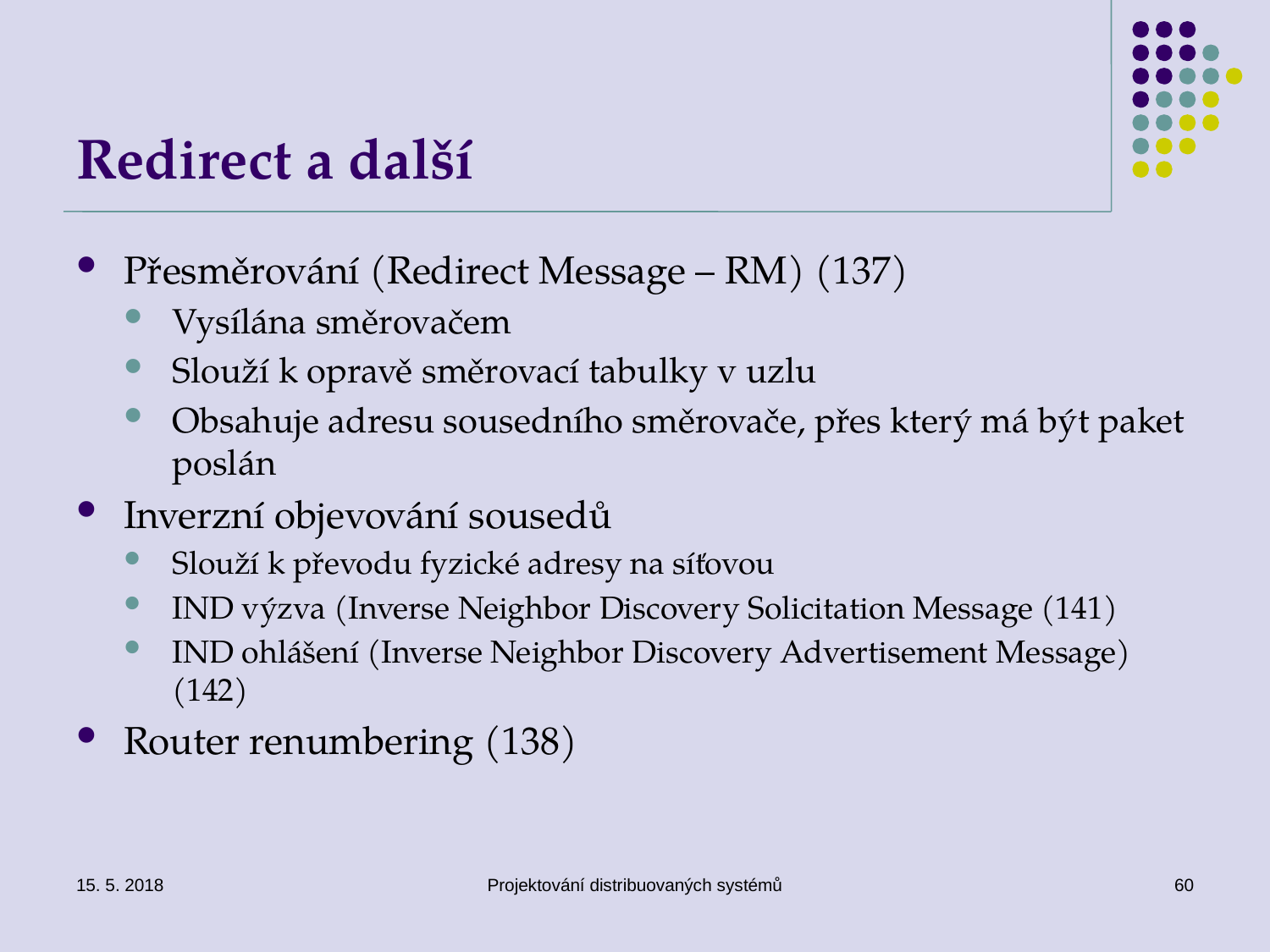

# Redirect a další
Přesměrování (Redirect Message – RM) (137)
Vysílána směrovačem
Slouží k opravě směrovací tabulky v uzlu
Obsahuje adresu sousedního směrovače, přes který má být paket poslán
Inverzní objevování sousedů
Slouží k převodu fyzické adresy na síťovou
IND výzva (Inverse Neighbor Discovery Solicitation Message (141)
IND ohlášení (Inverse Neighbor Discovery Advertisement Message) (142)
Router renumbering (138)
15. 5. 2018
Projektování distribuovaných systémů
60